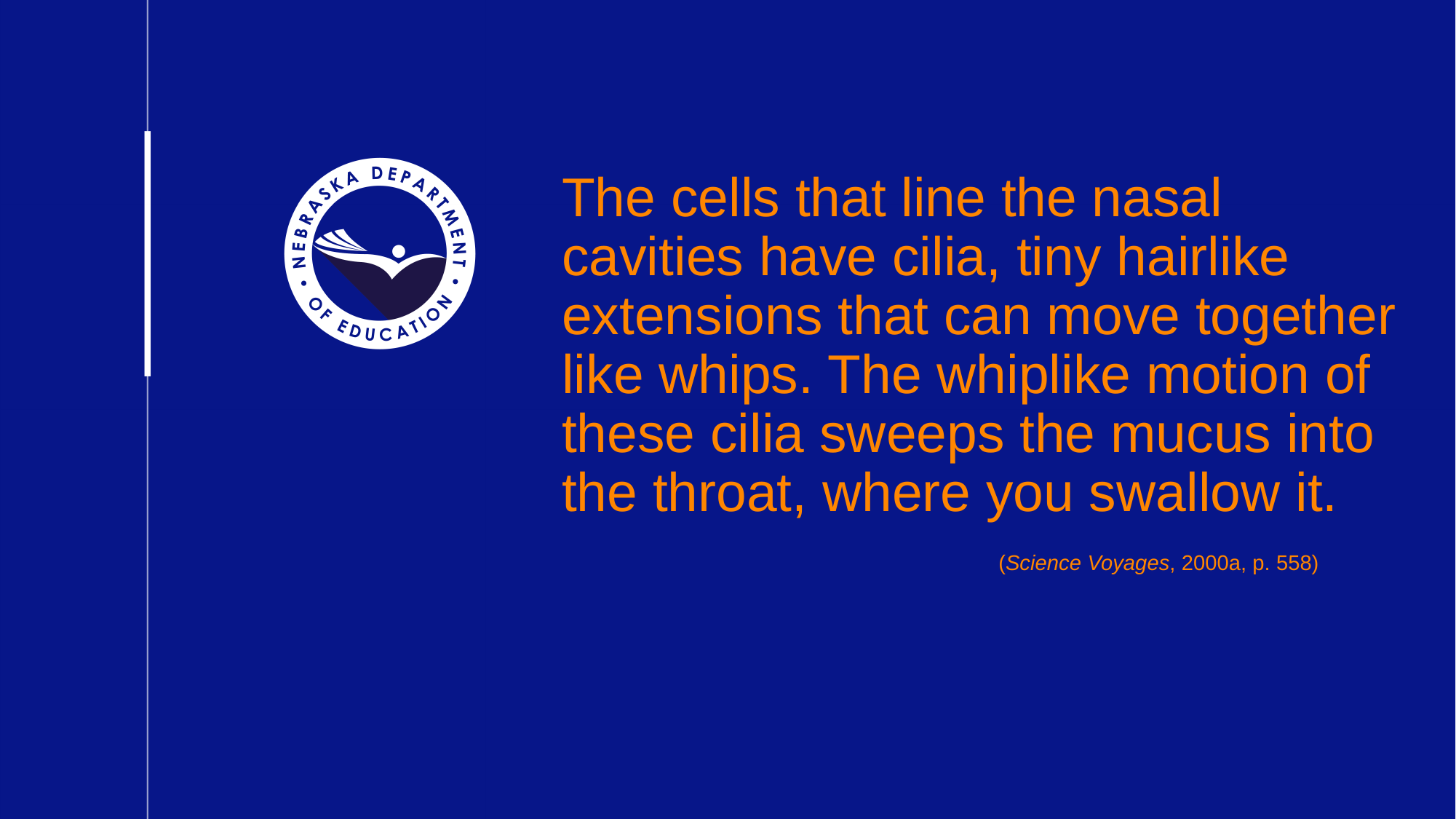

# The cells that line the nasal cavities have cilia, tiny hairlike extensions that can move together like whips. The whiplike motion of these cilia sweeps the mucus into the throat, where you swallow it. (Science Voyages, 2000a, p. 558)